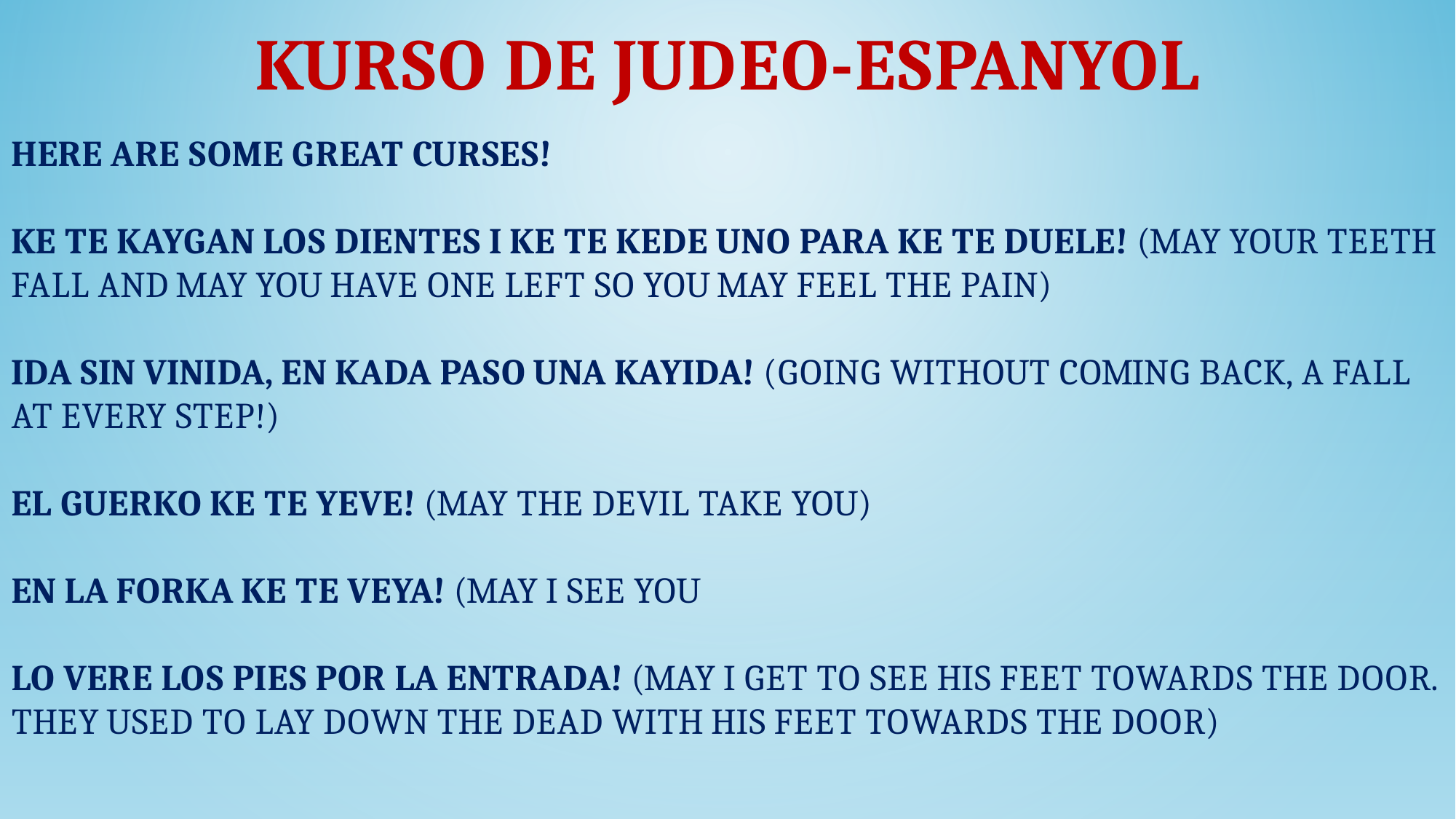

# KURSO DE JUDEO-ESPANYOL

Here are some great curses!

Ke te kaygan los dıentes ı ke te kede uno para ke te duele! (may your teeth fall and may you have one left so you may feel the pain)

Ida sın vınıda, en kada paso una kayıda! (going without coming back, a fall at every step!)

El guerko ke te yeve! (may the devil take you)

en la forka ke te veya! (may I see you

Lo vere los pies por la entrada! (may I get to see hıs feet towards the door. they used to lay down the dead with hıs feet towards the door)